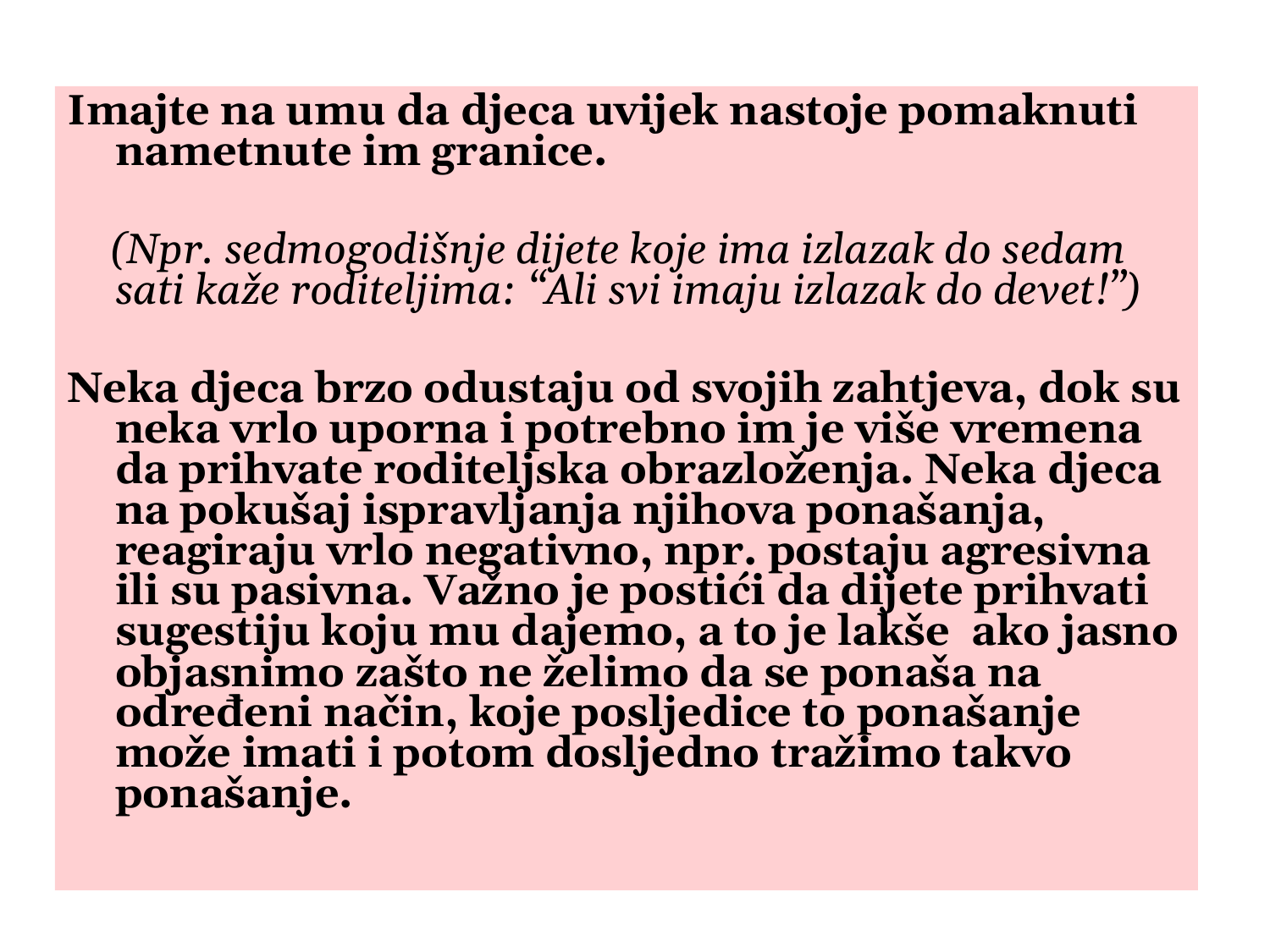

Imajte na umu da djeca uvijek nastoje pomaknuti nametnute im granice.

    (Npr. sedmogodišnje dijete koje ima izlazak do sedam sati kaže roditeljima: “Ali svi imaju izlazak do devet!”)

Neka djeca brzo odustaju od svojih zahtjeva, dok su neka vrlo uporna i potrebno im je više vremena da prihvate roditeljska obrazloženja. Neka djeca na pokušaj ispravljanja njihova ponašanja, reagiraju vrlo negativno, npr. postaju agresivna ili su pasivna. Važno je postići da dijete prihvati sugestiju koju mu dajemo, a to je lakše  ako jasno objasnimo zašto ne želimo da se ponaša na određeni način, koje posljedice to ponašanje može imati i potom dosljedno tražimo takvo ponašanje.